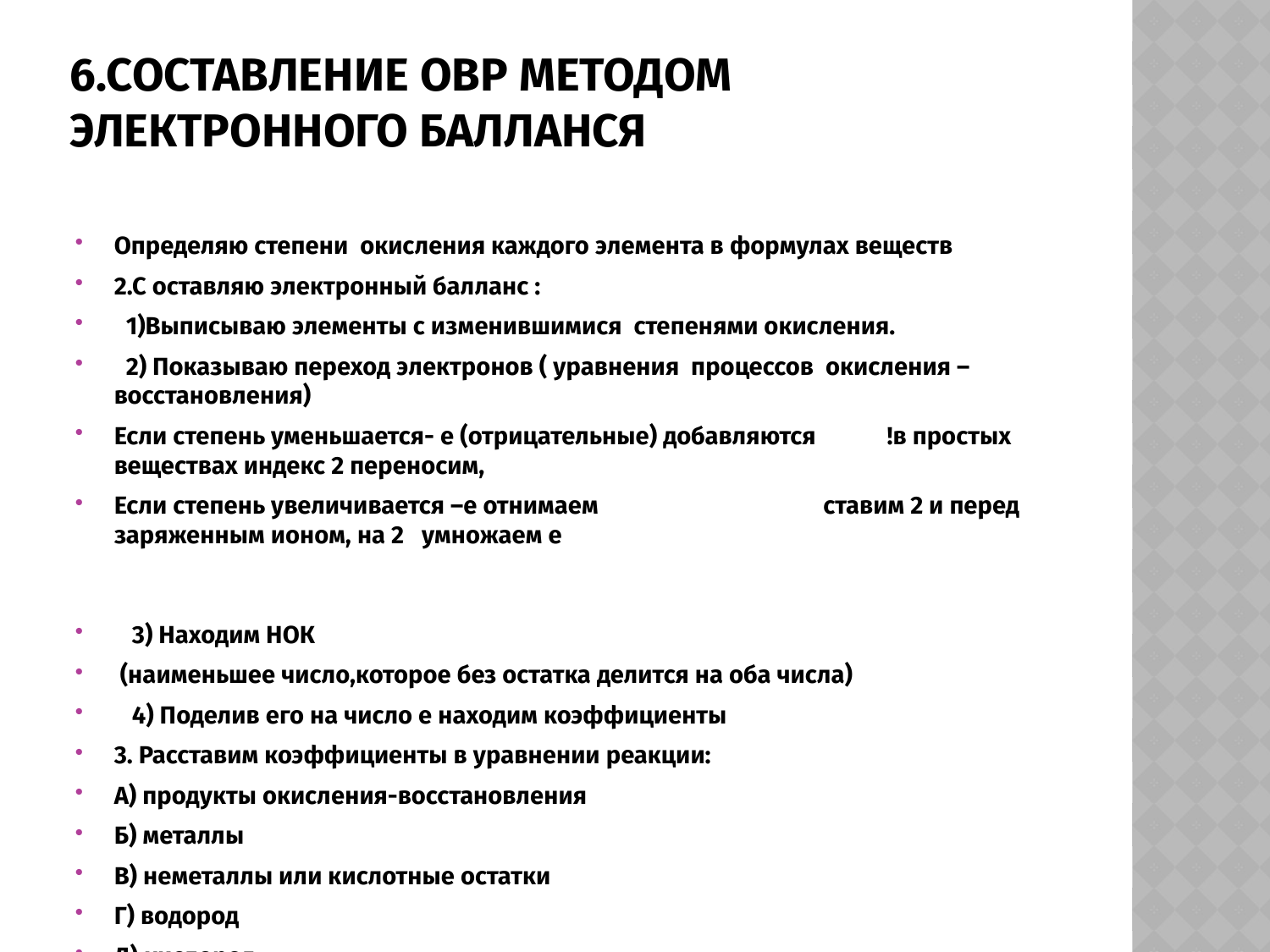

# 6.Составление ОВР методом электронного балланся
Определяю степени  окисления каждого элемента в формулах веществ
2.С оставляю электронный балланс :
  1)Выписываю элементы с изменившимися  степенями окисления.
  2) Показываю переход электронов ( уравнения  процессов  окисления – восстановления)
Если степень уменьшается- е (отрицательные) добавляются            !в простых веществах индекс 2 переносим,
Если степень увеличивается –е отнимаем                                      ставим 2 и перед заряженным ионом, на 2   умножаем е
   3) Находим НОК
 (наименьшее число,которое без остатка делится на оба числа)
   4) Поделив его на число е находим коэффициенты
3. Расставим коэффициенты в уравнении реакции:
А) продукты окисления-восстановления
Б) металлы
В) неметаллы или кислотные остатки
Г) водород
Д) кислород.